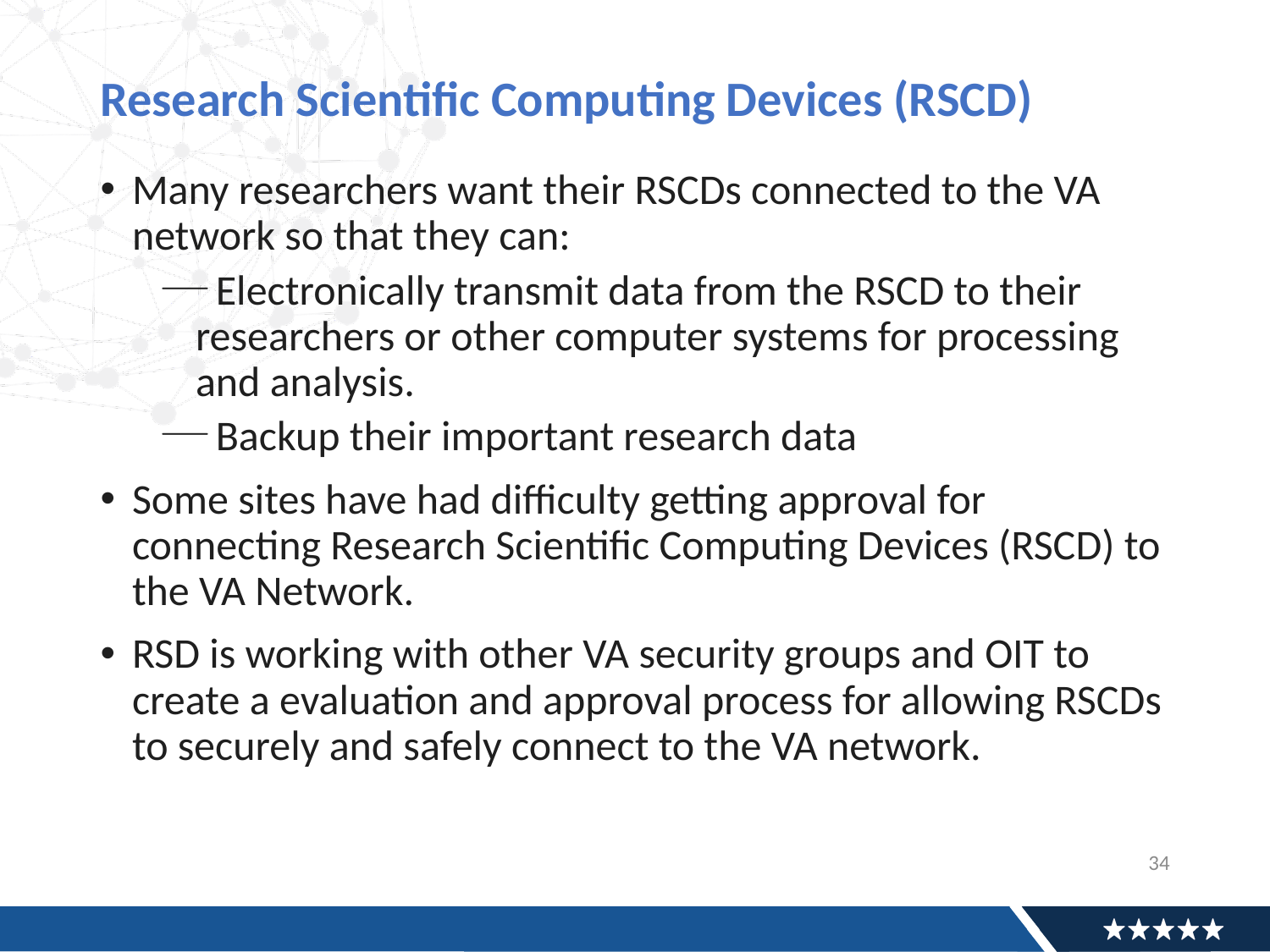

# Research Scientific Computing Devices (RSCD)
Many researchers want their RSCDs connected to the VA network so that they can:
 Electronically transmit data from the RSCD to their researchers or other computer systems for processing and analysis.
 Backup their important research data
Some sites have had difficulty getting approval for connecting Research Scientific Computing Devices (RSCD) to the VA Network.
RSD is working with other VA security groups and OIT to create a evaluation and approval process for allowing RSCDs to securely and safely connect to the VA network.
34